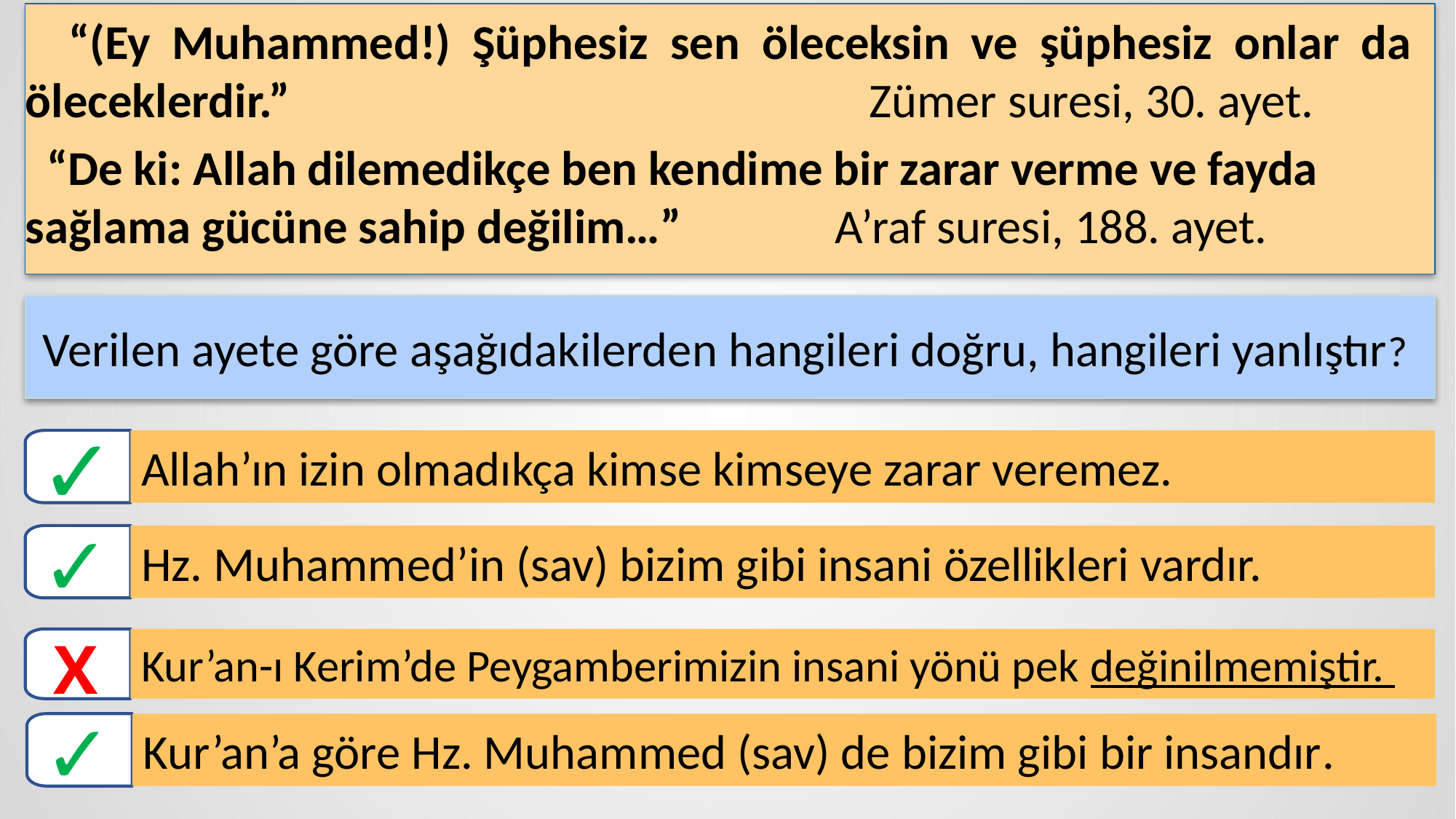

“(Ey Muhammed!) Şüphesiz sen öleceksin ve şüphesiz onlar da  öleceklerdir.”                                                     Zümer suresi, 30. ayet.
  “De ki: Allah dilemedikçe ben kendime bir zarar verme ve fayda sağlama gücüne sahip değilim…”              A’raf suresi, 188. ayet.
Verilen ayete göre aşağıdakilerden hangileri doğru, hangileri yanlıştır?
✓

Allah’ın izin olmadıkça kimse kimseye zarar veremez.
✓

Hz. Muhammed’in (sav) bizim gibi insani özellikleri vardır.
X

Kur’an-ı Kerim’de Peygamberimizin insani yönü pek değinilmemiştir.
✓

Kur’an’a göre Hz. Muhammed (sav) de bizim gibi bir insandır.